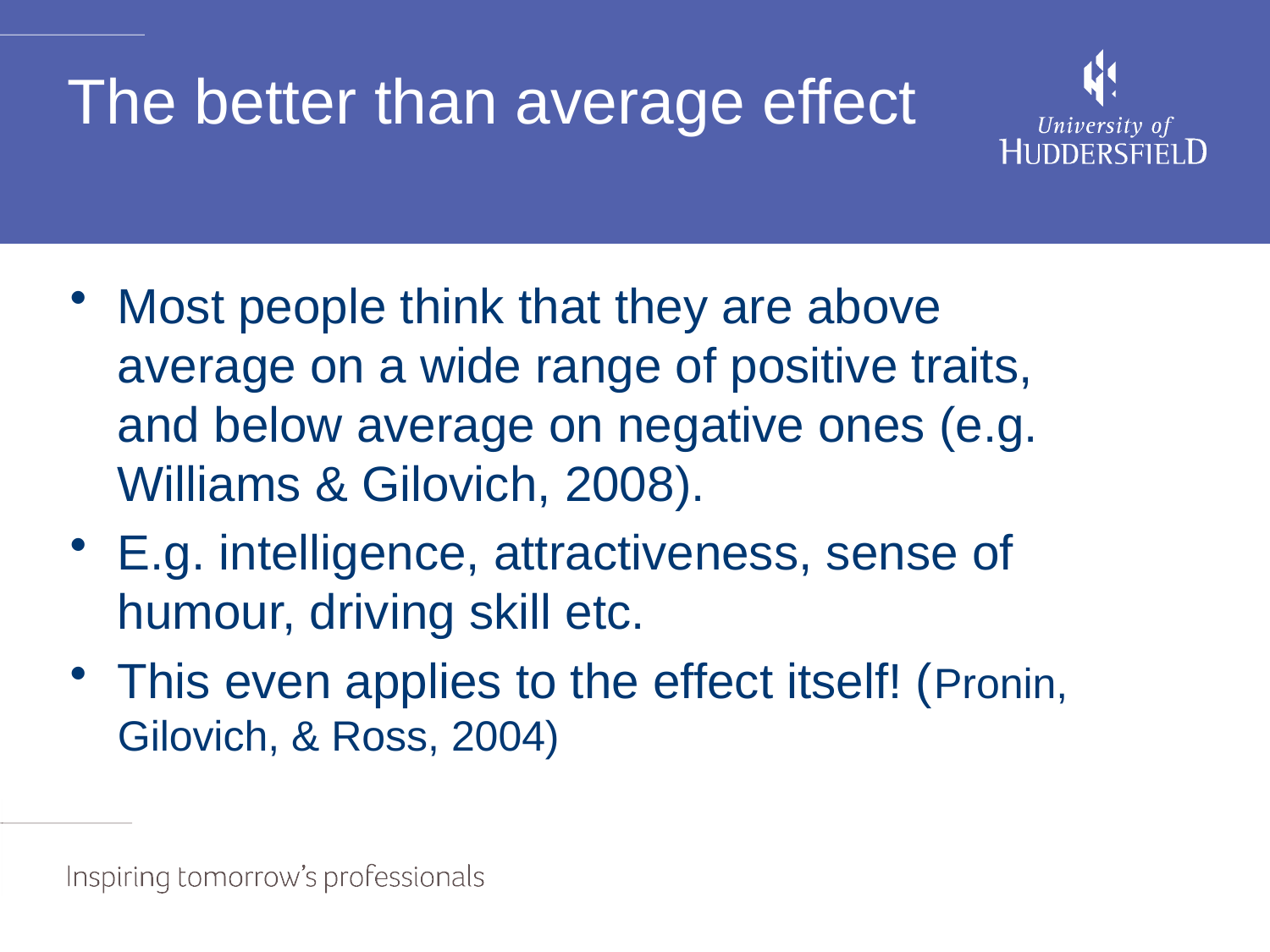

The better than average effect
Most people think that they are above average on a wide range of positive traits, and below average on negative ones (e.g. Williams & Gilovich, 2008).
E.g. intelligence, attractiveness, sense of humour, driving skill etc.
This even applies to the effect itself! (Pronin, Gilovich, & Ross, 2004)